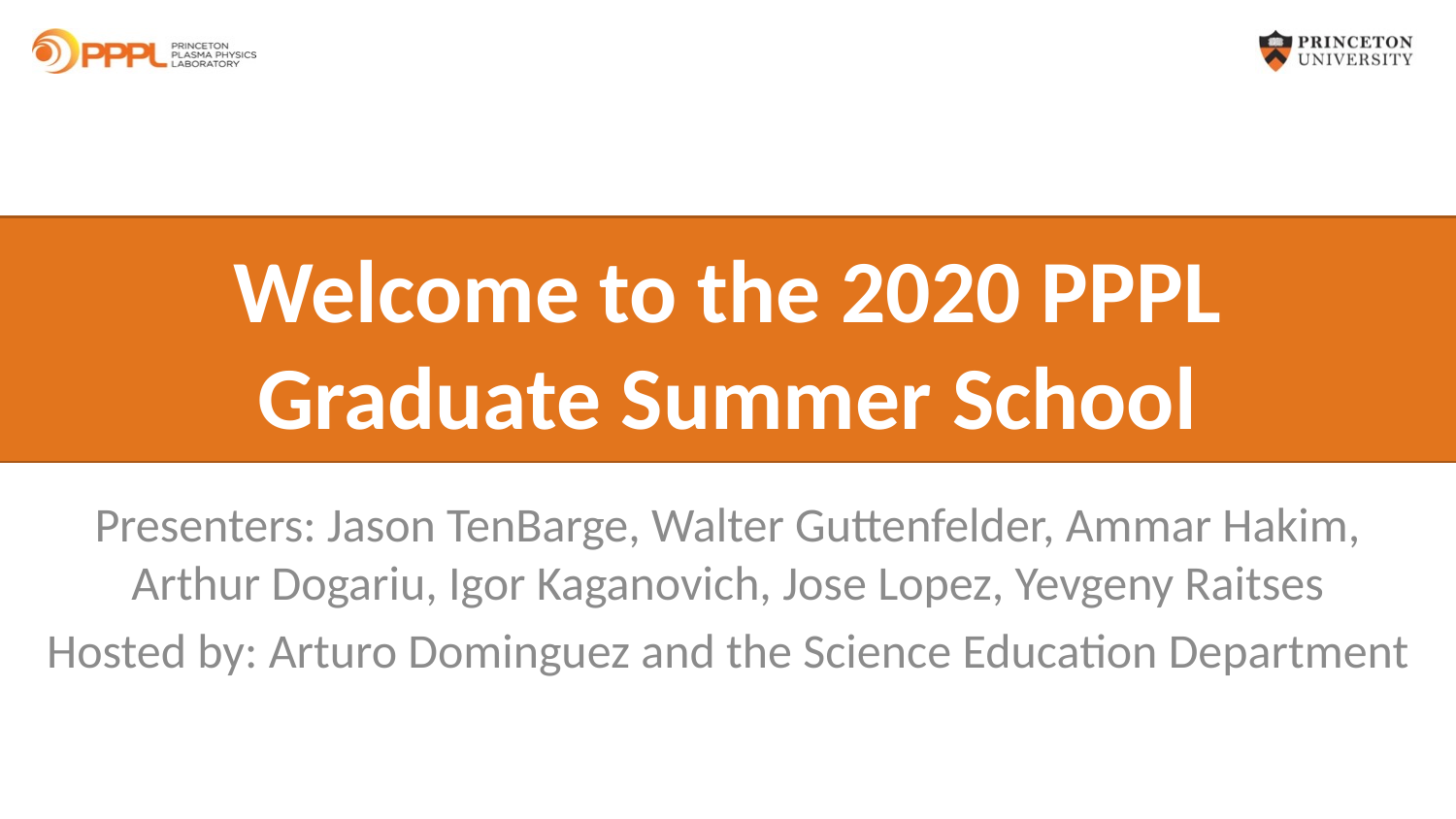

# Welcome to the 2020 PPPL Graduate Summer School
Presenters: Jason TenBarge, Walter Guttenfelder, Ammar Hakim, Arthur Dogariu, Igor Kaganovich, Jose Lopez, Yevgeny Raitses
Hosted by: Arturo Dominguez and the Science Education Department